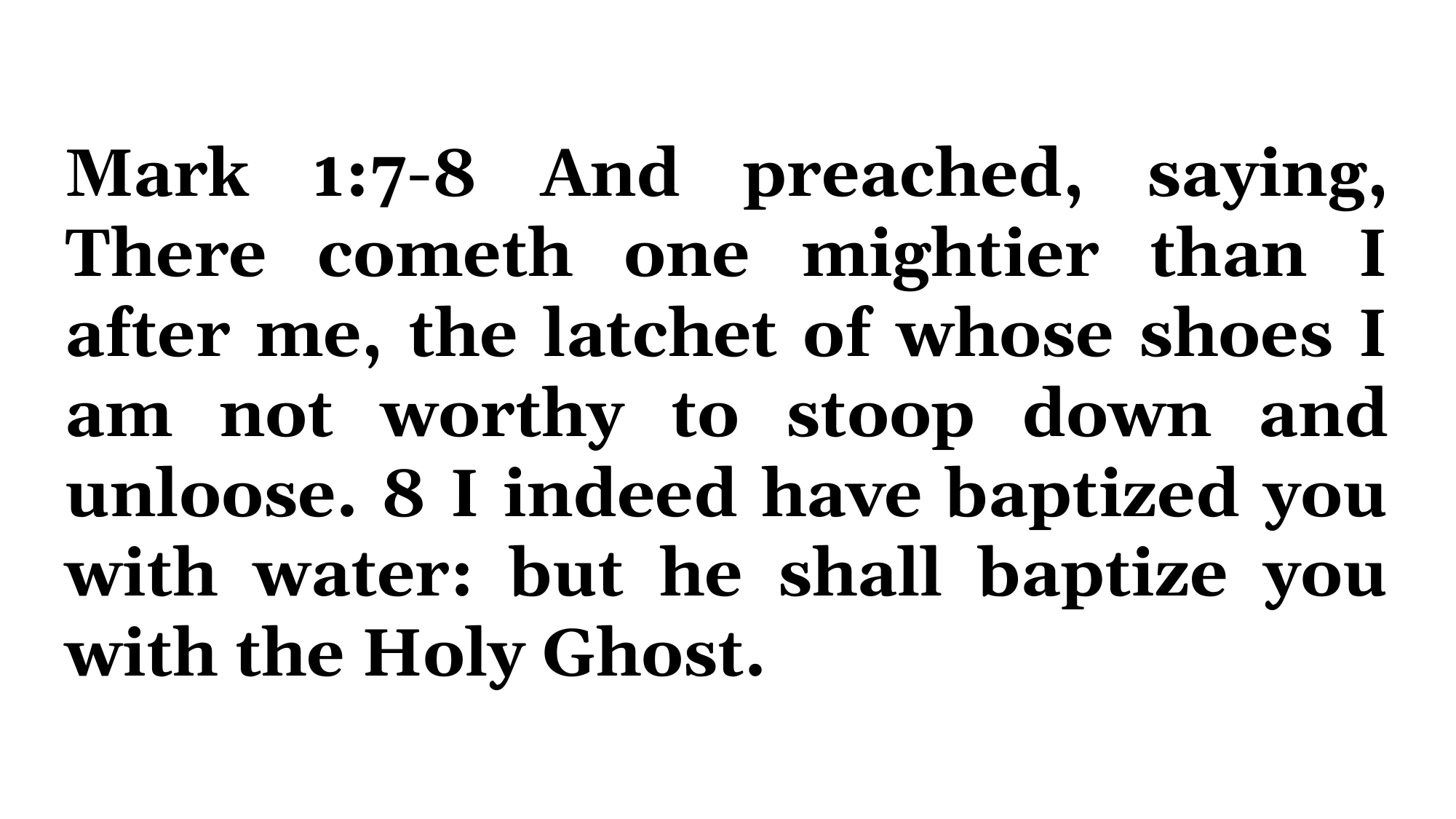

Mark 1:7-8 And preached, saying, There cometh one mightier than I after me, the latchet of whose shoes I am not worthy to stoop down and unloose. 8 I indeed have baptized you with water: but he shall baptize you with the Holy Ghost.